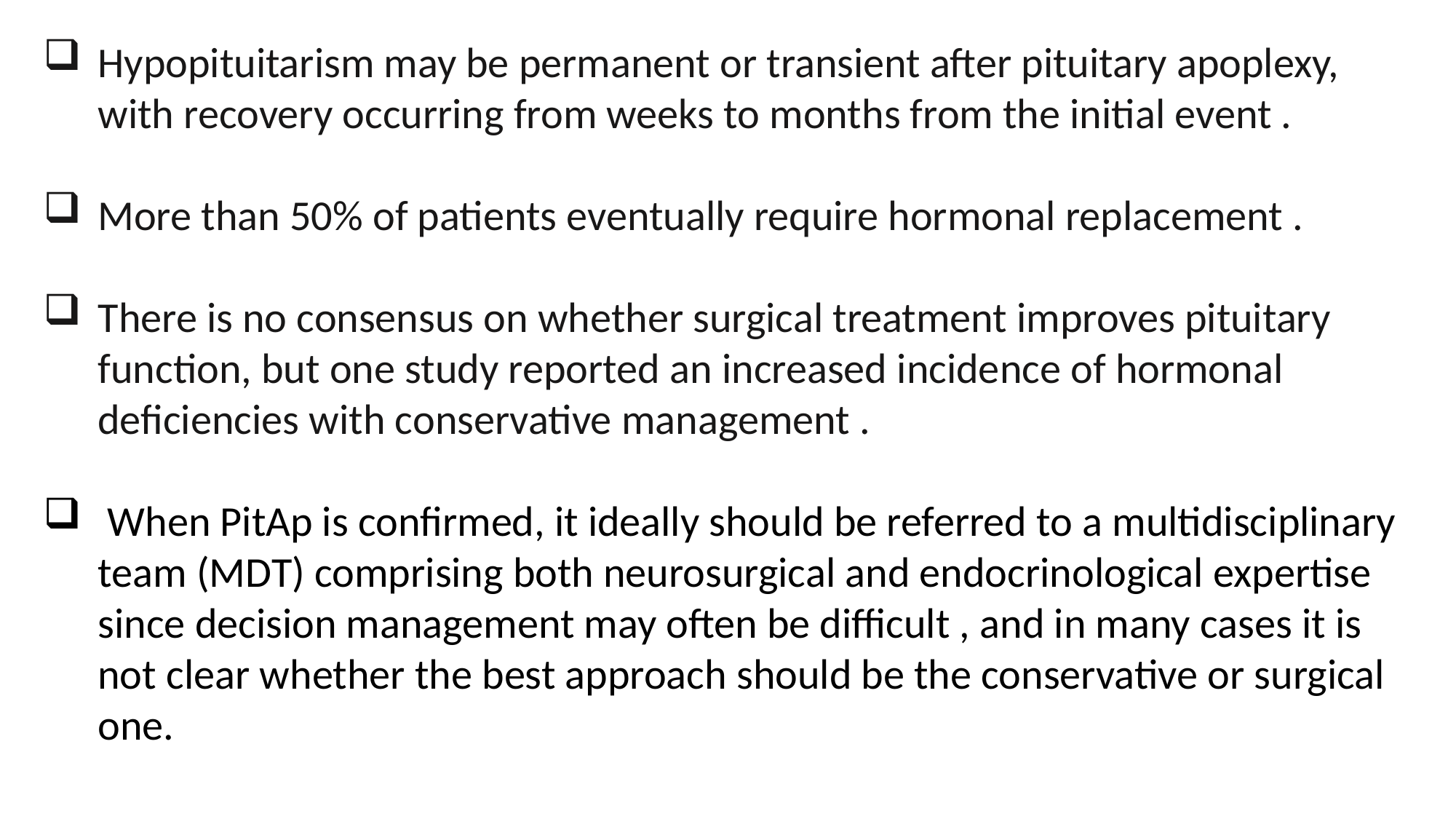

Hypopituitarism may be permanent or transient after pituitary apoplexy, with recovery occurring from weeks to months from the initial event .

More than 50% of patients eventually require hormonal replacement .

There is no consensus on whether surgical treatment improves pituitary function, but one study reported an increased incidence of hormonal deficiencies with conservative management .

 When PitAp is confirmed, it ideally should be referred to a multidisciplinary team (MDT) comprising both neurosurgical and endocrinological expertise since decision management may often be difficult , and in many cases it is not clear whether the best approach should be the conservative or surgical one.